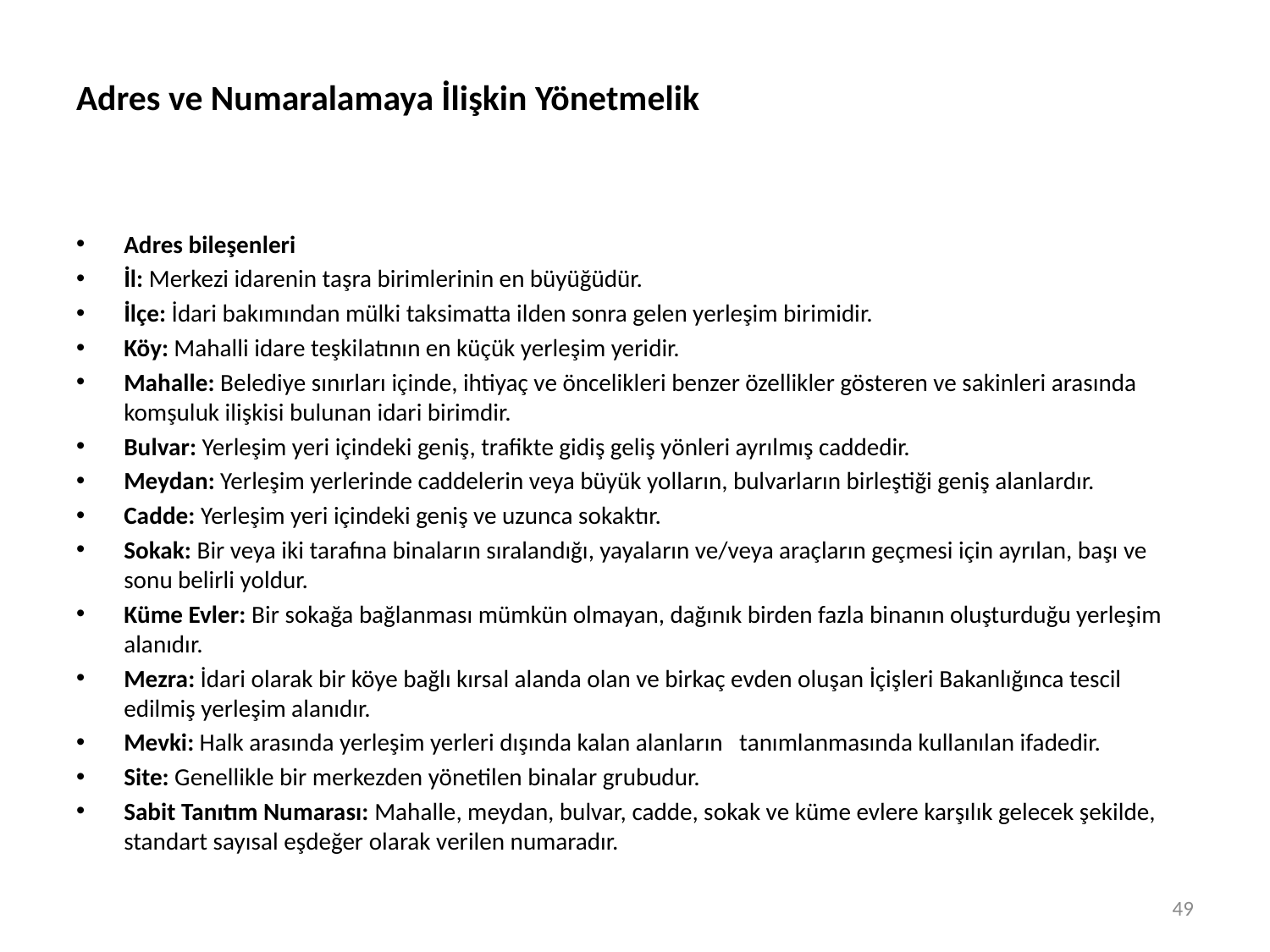

# Adres ve Numaralamaya İlişkin Yönetmelik
Adres bileşenleri
İl: Merkezi idarenin taşra birimlerinin en büyüğüdür.
İlçe: İdari bakımından mülki taksimatta ilden sonra gelen yerleşim birimidir.
Köy: Mahalli idare teşkilatının en küçük yerleşim yeridir.
Mahalle: Belediye sınırları içinde, ihtiyaç ve öncelikleri benzer özellikler gösteren ve sakinleri arasında komşuluk ilişkisi bulunan idari birimdir.
Bulvar: Yerleşim yeri içindeki geniş, trafikte gidiş geliş yönleri ayrılmış caddedir.
Meydan: Yerleşim yerlerinde caddelerin veya büyük yolların, bulvarların birleştiği geniş alanlardır.
Cadde: Yerleşim yeri içindeki geniş ve uzunca sokaktır.
Sokak: Bir veya iki tarafına binaların sıralandığı, yayaların ve/veya araçların geçmesi için ayrılan, başı ve sonu belirli yoldur.
Küme Evler: Bir sokağa bağlanması mümkün olmayan, dağınık birden fazla binanın oluşturduğu yerleşim alanıdır.
Mezra: İdari olarak bir köye bağlı kırsal alanda olan ve birkaç evden oluşan İçişleri Bakanlığınca tescil edilmiş yerleşim alanıdır.
Mevki: Halk arasında yerleşim yerleri dışında kalan alanların   tanımlanmasında kullanılan ifadedir.
Site: Genellikle bir merkezden yönetilen binalar grubudur.
Sabit Tanıtım Numarası: Mahalle, meydan, bulvar, cadde, sokak ve küme evlere karşılık gelecek şekilde, standart sayısal eşdeğer olarak verilen numaradır.

49